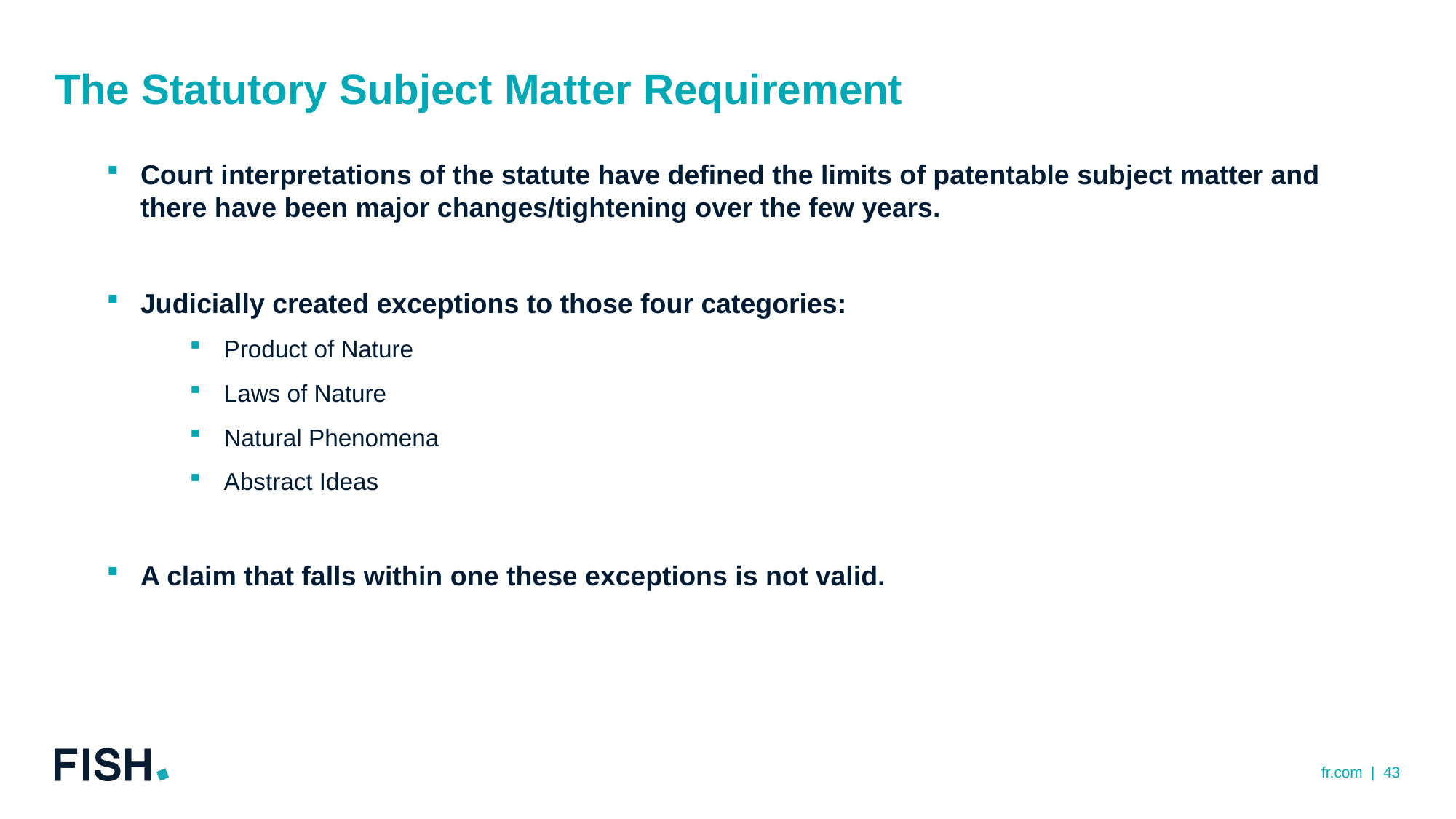

# The Statutory Subject Matter Requirement
Court interpretations of the statute have defined the limits of patentable subject matter and there have been major changes/tightening over the few years.

Judicially created exceptions to those four categories:
Product of Nature
Laws of Nature
Natural Phenomena
Abstract Ideas

A claim that falls within one these exceptions is not valid.